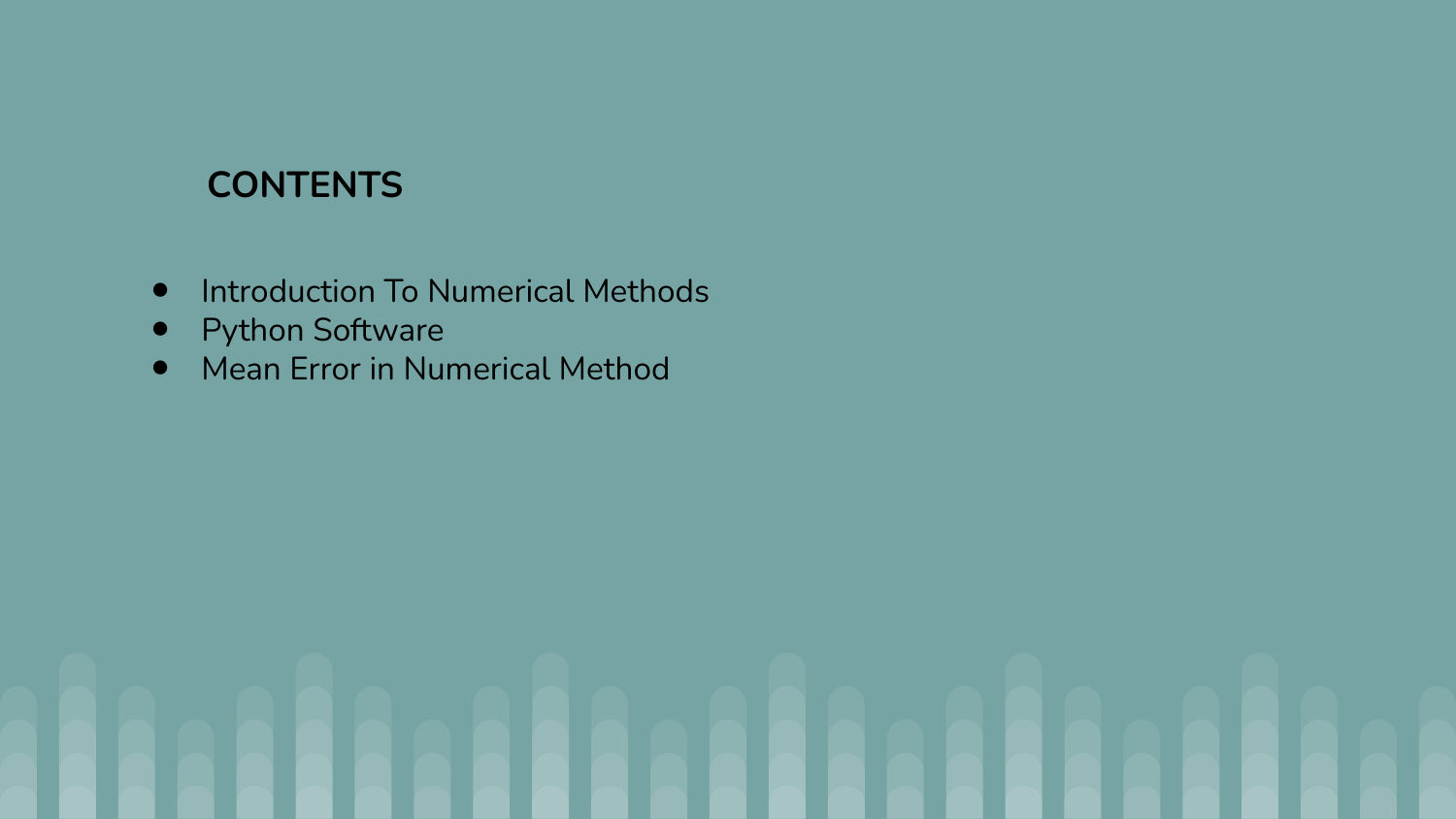

# CONTENTS
Introduction To Numerical Methods
Python Software
Mean Error in Numerical Method